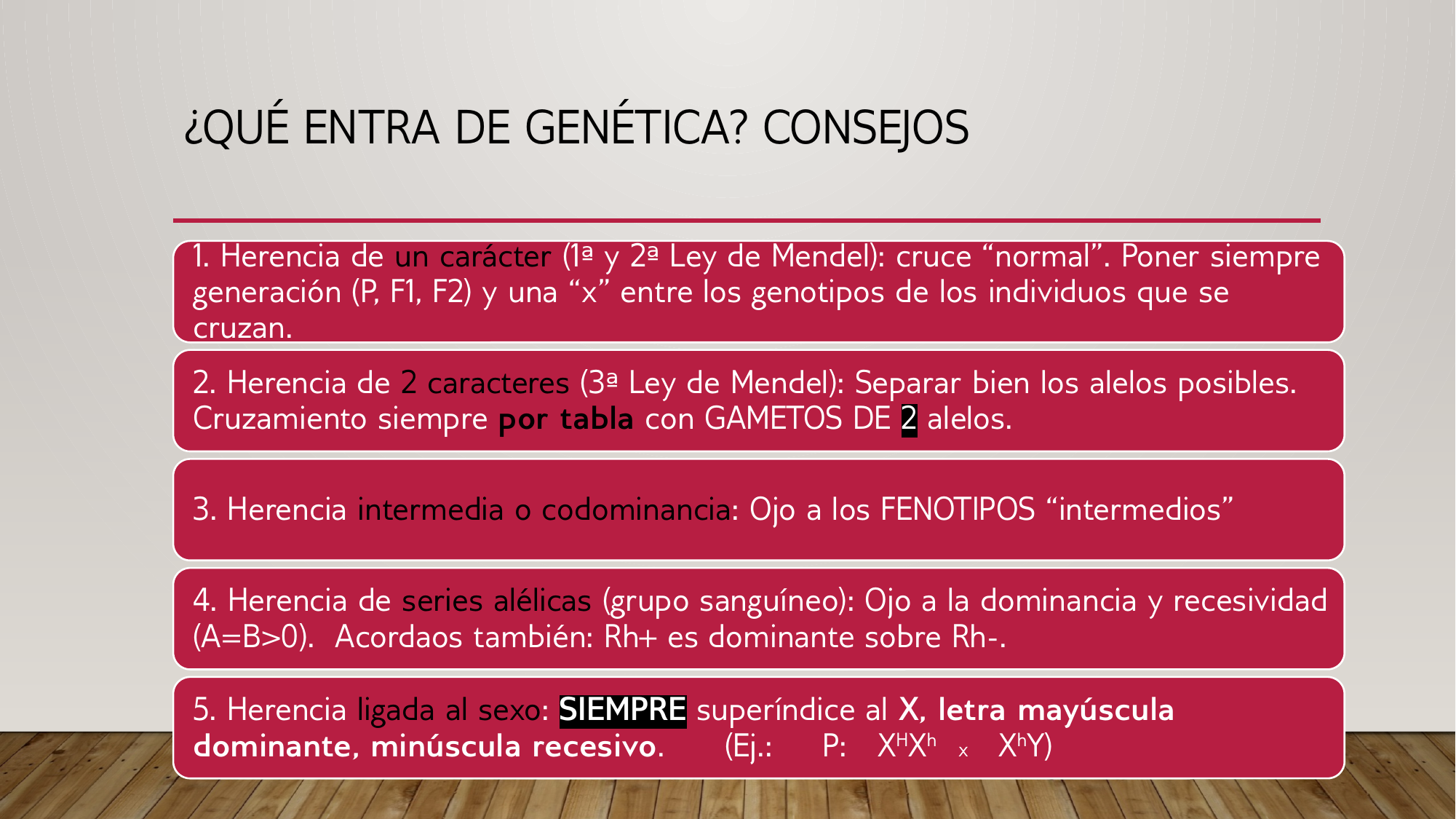

# ¿Qué entra de genética? consejos
1. Herencia de un carácter (1ª y 2ª Ley de Mendel): cruce “normal”. Poner siempre generación (P, F1, F2) y una “x” entre los genotipos de los individuos que se cruzan.
2. Herencia de 2 caracteres (3ª Ley de Mendel): Separar bien los alelos posibles. Cruzamiento siempre por tabla con GAMETOS DE 2 alelos.
3. Herencia intermedia o codominancia: Ojo a los FENOTIPOS “intermedios”
4. Herencia de series alélicas (grupo sanguíneo): Ojo a la dominancia y recesividad (A=B>0).  Acordaos también: Rh+ es dominante sobre Rh-.
5. Herencia ligada al sexo: SIEMPRE superíndice al X, letra mayúscula dominante, minúscula recesivo.      (Ej.:     P:   XHXh   x   XhY)